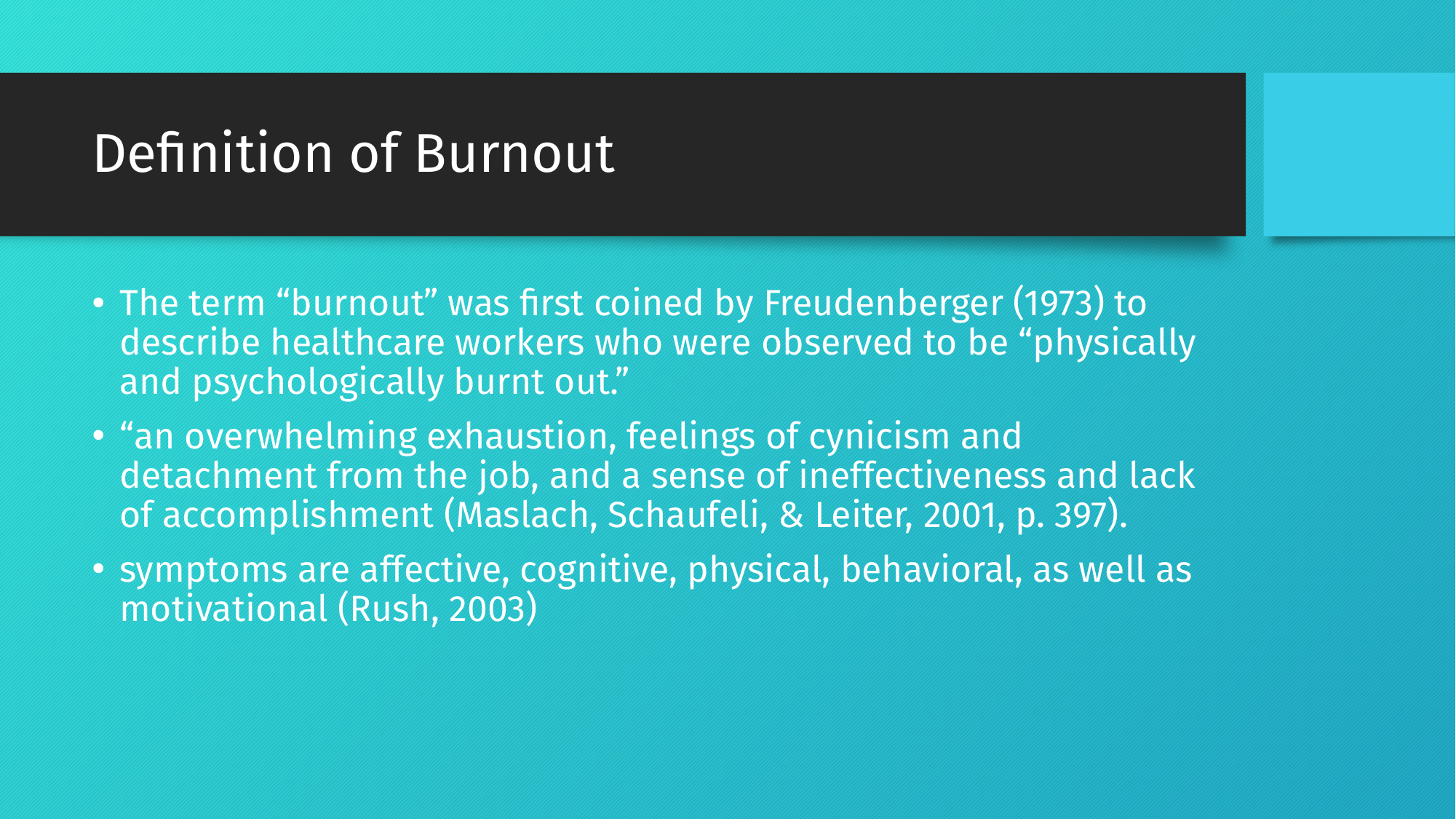

# Definition of Burnout
The term “burnout” was first coined by Freudenberger (1973) to describe healthcare workers who were observed to be “physically and psychologically burnt out.”
“an overwhelming exhaustion, feelings of cynicism and detachment from the job, and a sense of ineffectiveness and lack of accomplishment (Maslach, Schaufeli, & Leiter, 2001, p. 397).
symptoms are affective, cognitive, physical, behavioral, as well as motivational (Rush, 2003)